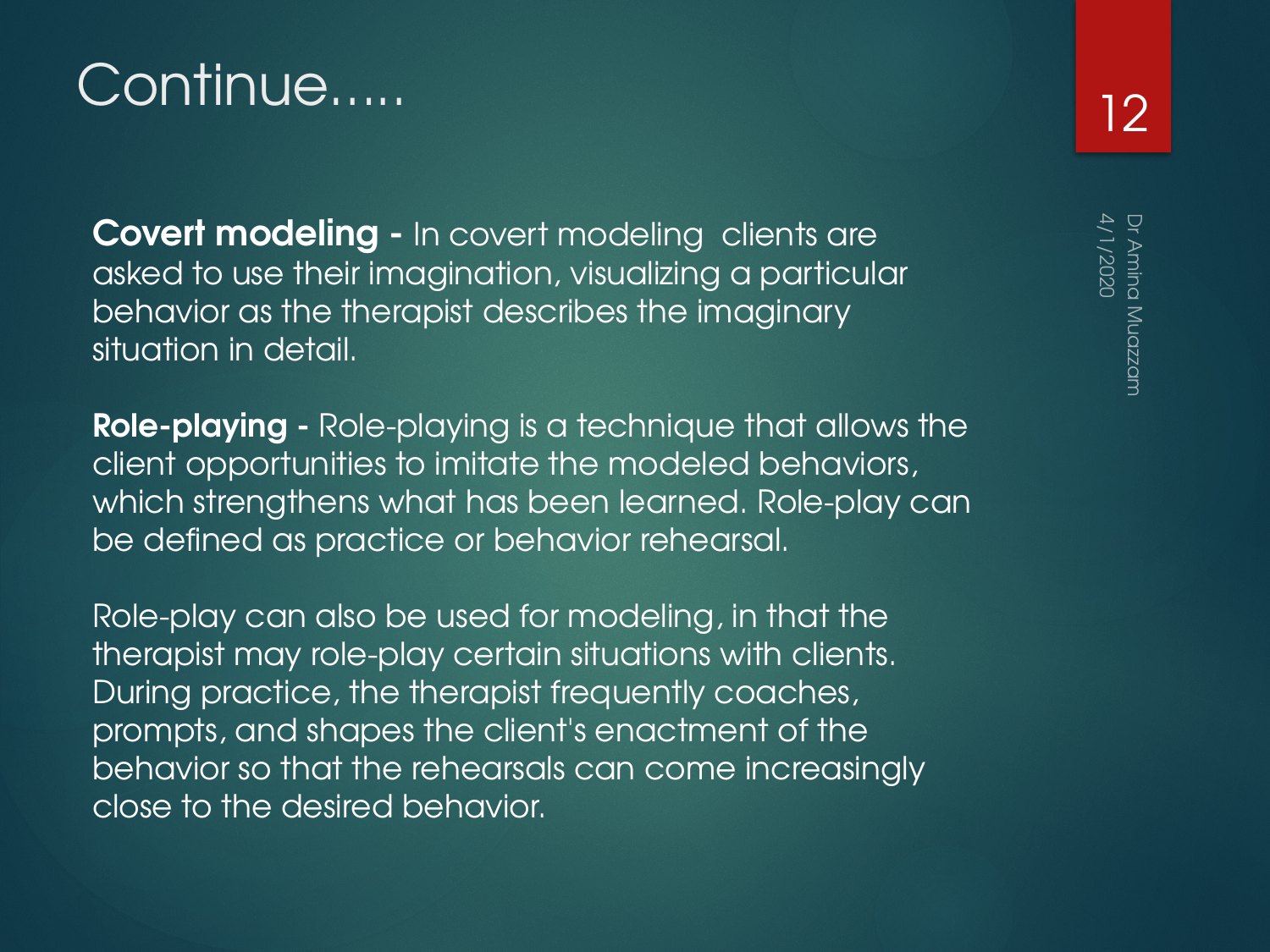

12
# Continue…..
Covert modeling - In covert modeling  clients are asked to use their imagination, visualizing a particular behavior as the therapist describes the imaginary situation in detail.

Role-playing - Role-playing is a technique that allows the client opportunities to imitate the modeled behaviors, which strengthens what has been learned. Role-play can be defined as practice or behavior rehearsal.

Role-play can also be used for modeling, in that the therapist may role-play certain situations with clients. During practice, the therapist frequently coaches, prompts, and shapes the client's enactment of the behavior so that the rehearsals can come increasingly close to the desired behavior.

4/1/2020
Dr Amina Muazzam